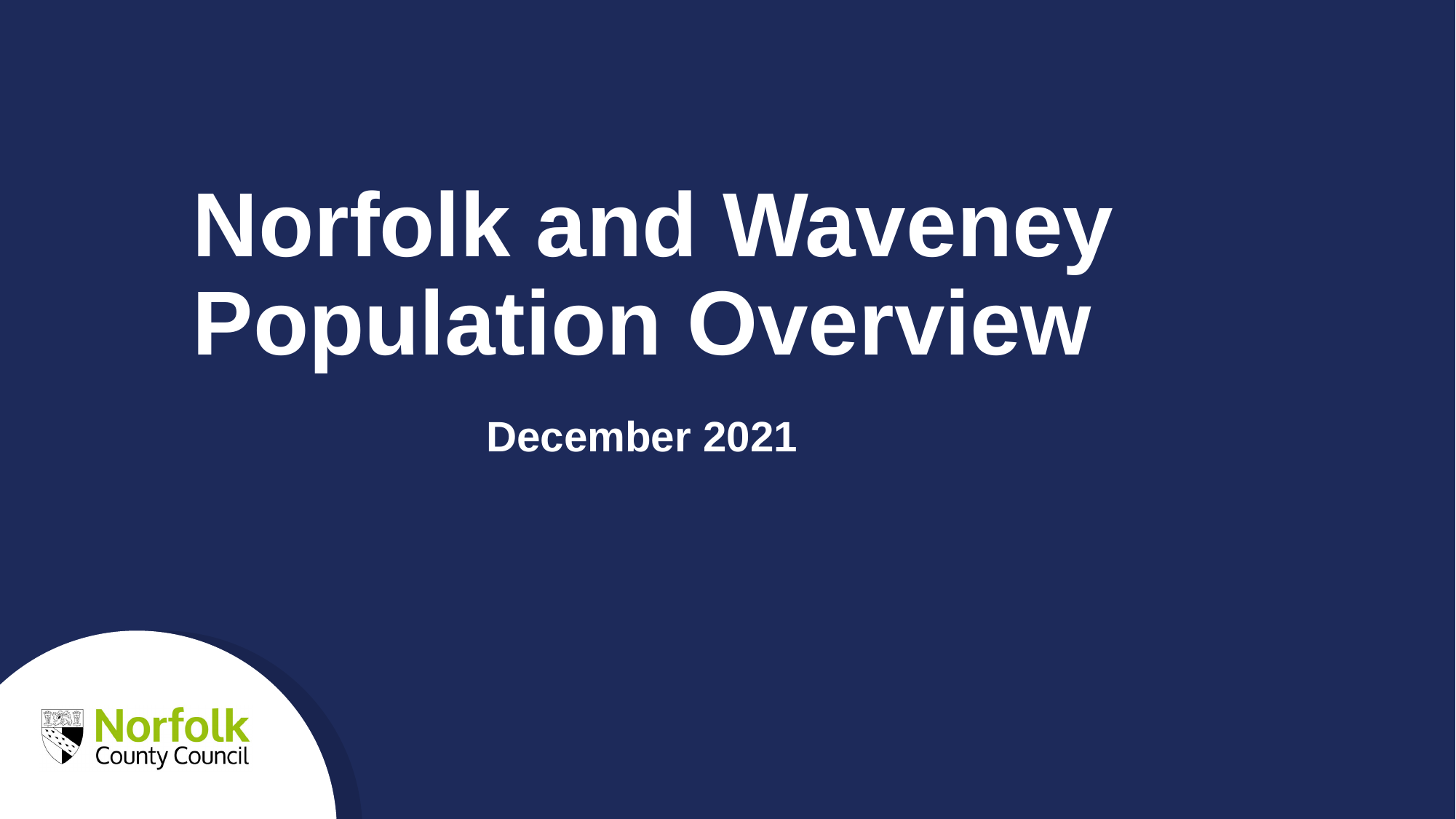

Norfolk and Waveney Population Overview
December 2021